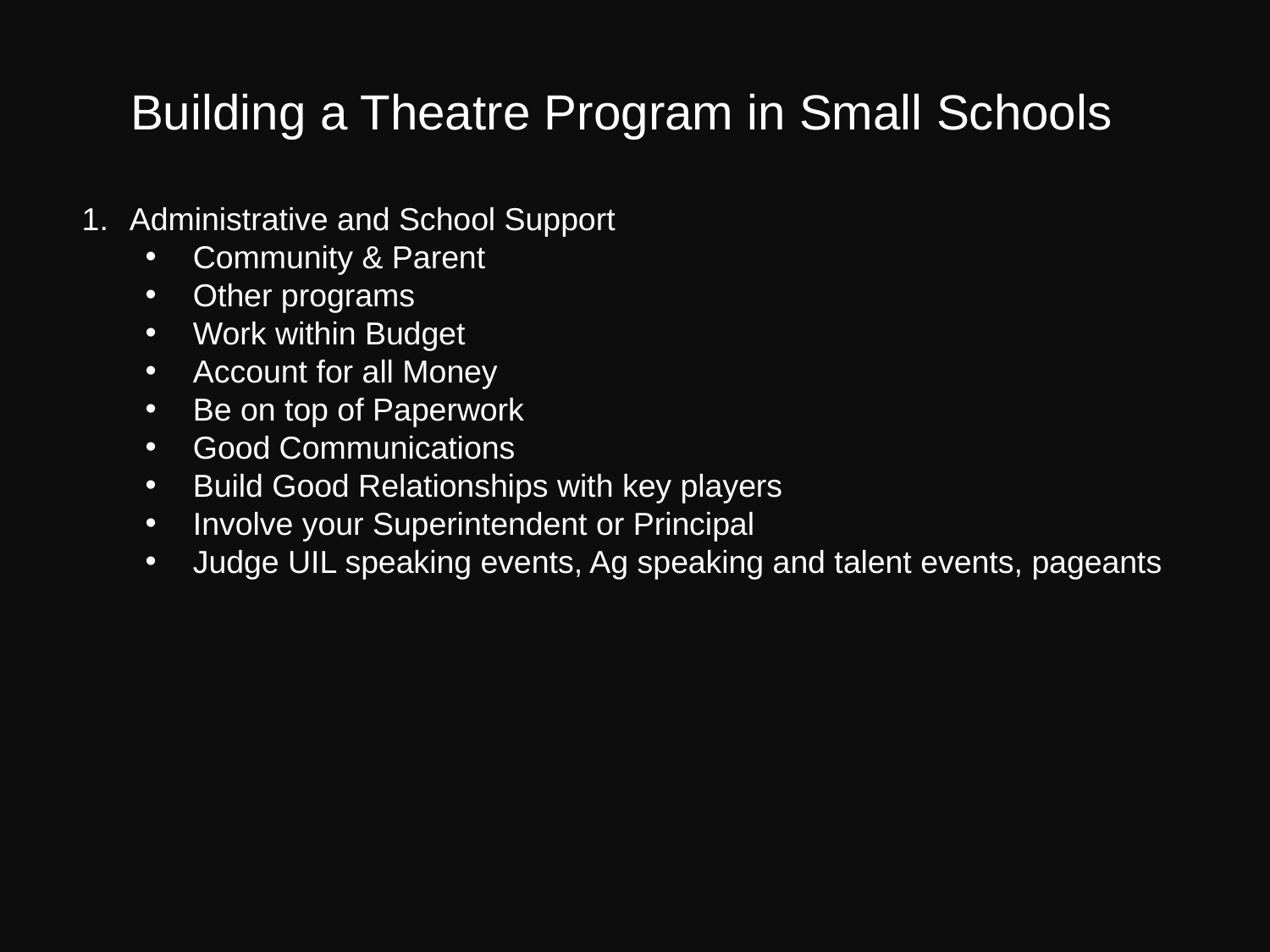

Building a Theatre Program in Small Schools

Administrative and School Support
Community & Parent
Other programs
Work within Budget
Account for all Money
Be on top of Paperwork
Good Communications
Build Good Relationships with key players
Involve your Superintendent or Principal
Judge UIL speaking events, Ag speaking and talent events, pageants